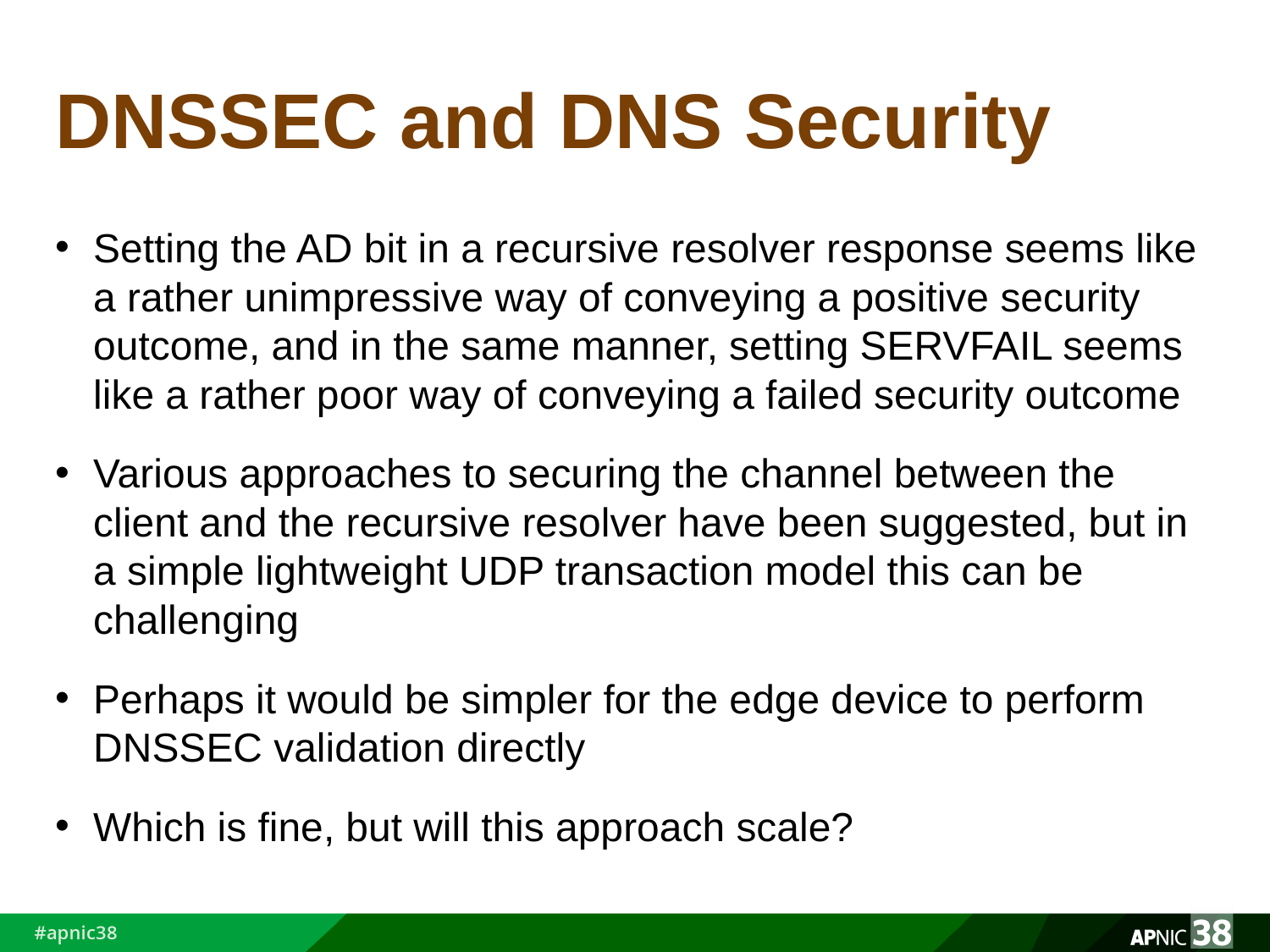

# DNSSEC and DNS Security
Setting the AD bit in a recursive resolver response seems like a rather unimpressive way of conveying a positive security outcome, and in the same manner, setting SERVFAIL seems like a rather poor way of conveying a failed security outcome
Various approaches to securing the channel between the client and the recursive resolver have been suggested, but in a simple lightweight UDP transaction model this can be challenging
Perhaps it would be simpler for the edge device to perform DNSSEC validation directly
Which is fine, but will this approach scale?